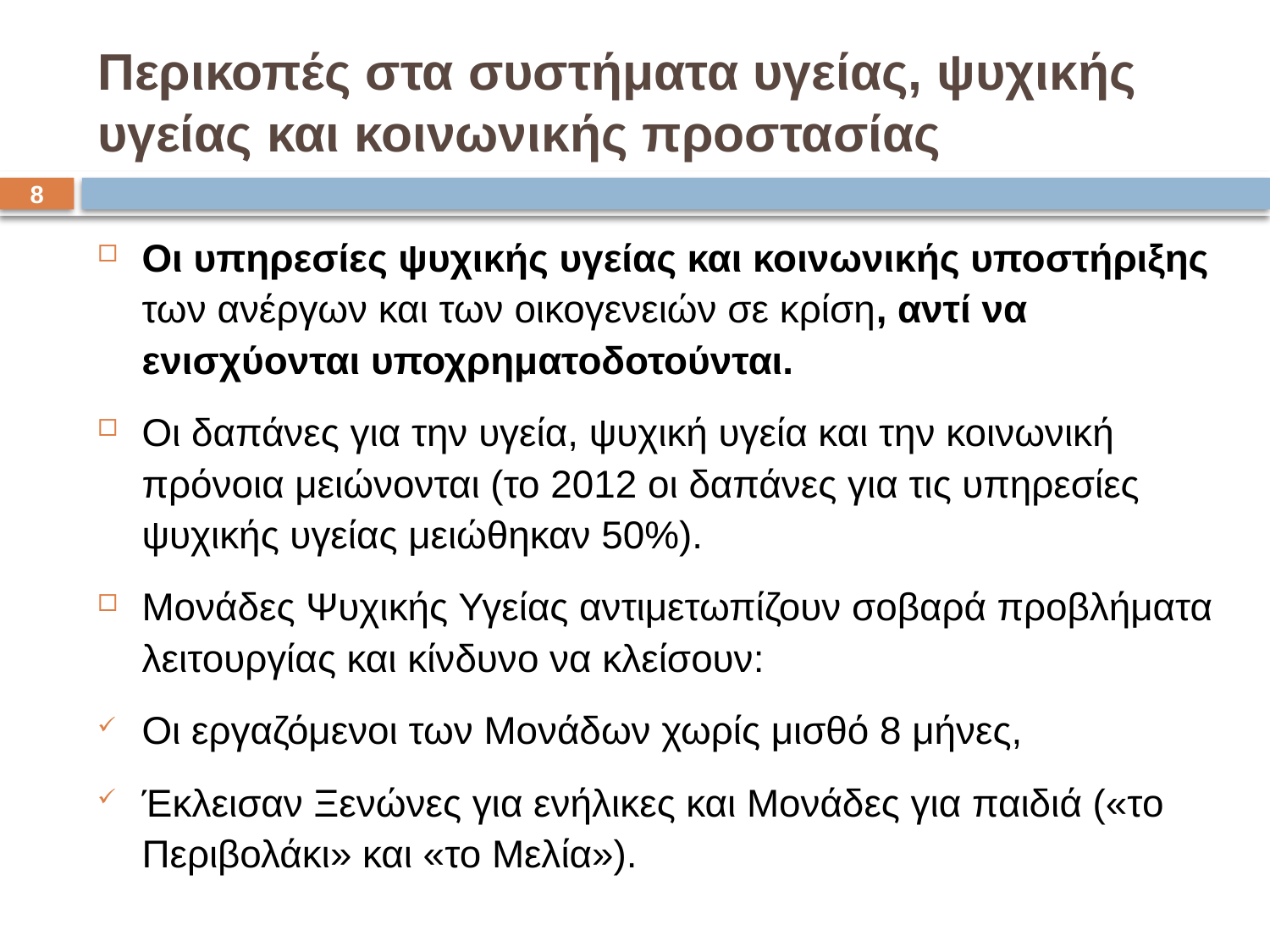

# Περικοπές στα συστήματα υγείας, ψυχικής υγείας και κοινωνικής προστασίας
8
Οι υπηρεσίες ψυχικής υγείας και κοινωνικής υποστήριξης των ανέργων και των οικογενειών σε κρίση, αντί να ενισχύονται υποχρηματοδοτούνται.
Οι δαπάνες για την υγεία, ψυχική υγεία και την κοινωνική πρόνοια μειώνονται (το 2012 οι δαπάνες για τις υπηρεσίες ψυχικής υγείας μειώθηκαν 50%).
Μονάδες Ψυχικής Υγείας αντιμετωπίζουν σοβαρά προβλήματα λειτουργίας και κίνδυνο να κλείσουν:
Οι εργαζόμενοι των Μονάδων χωρίς μισθό 8 μήνες,
Έκλεισαν Ξενώνες για ενήλικες και Μονάδες για παιδιά («το Περιβολάκι» και «το Μελία»).